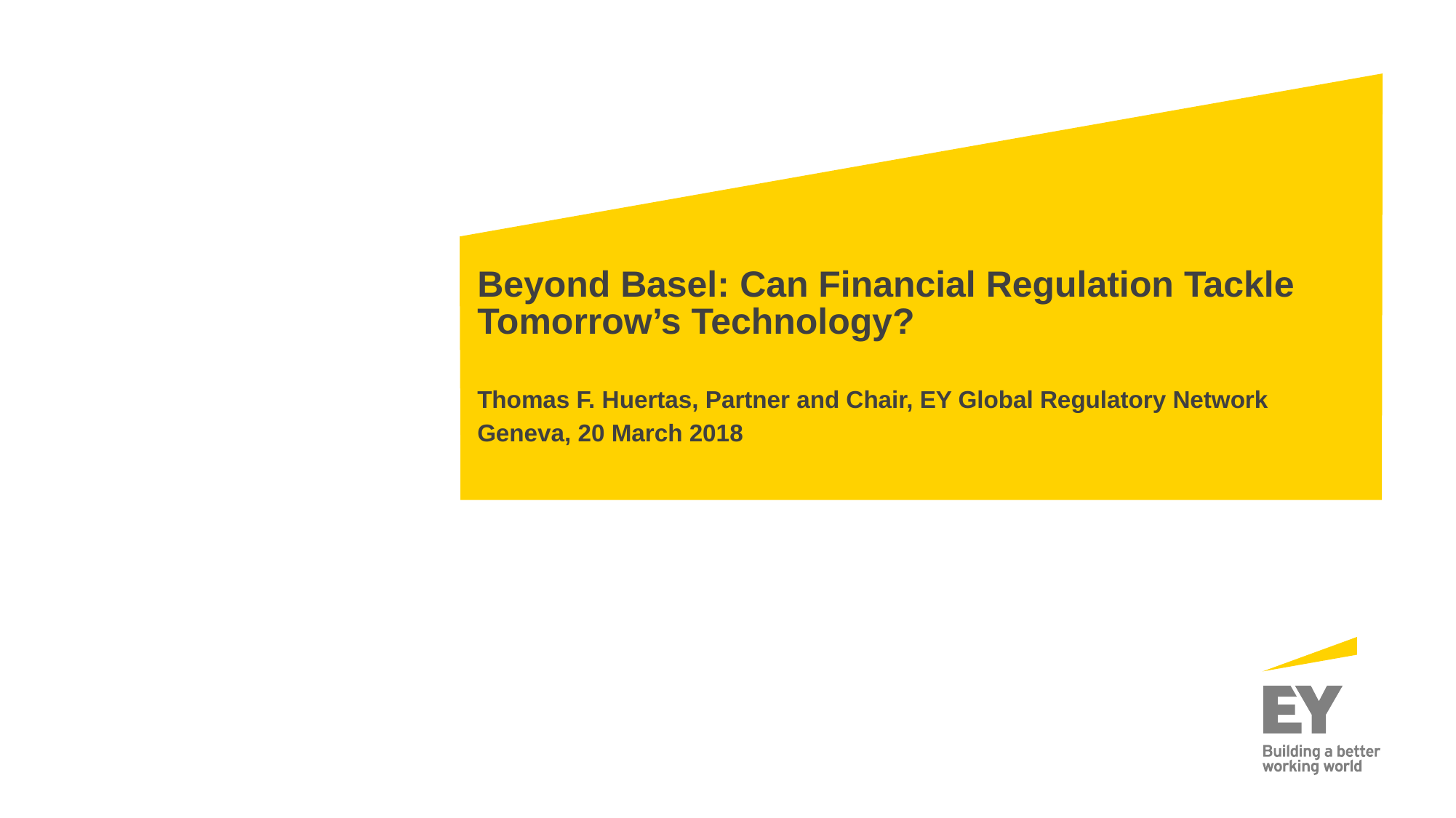

# Beyond Basel: Can Financial Regulation Tackle Tomorrow’s Technology?
Thomas F. Huertas, Partner and Chair, EY Global Regulatory Network
Geneva, 20 March 2018